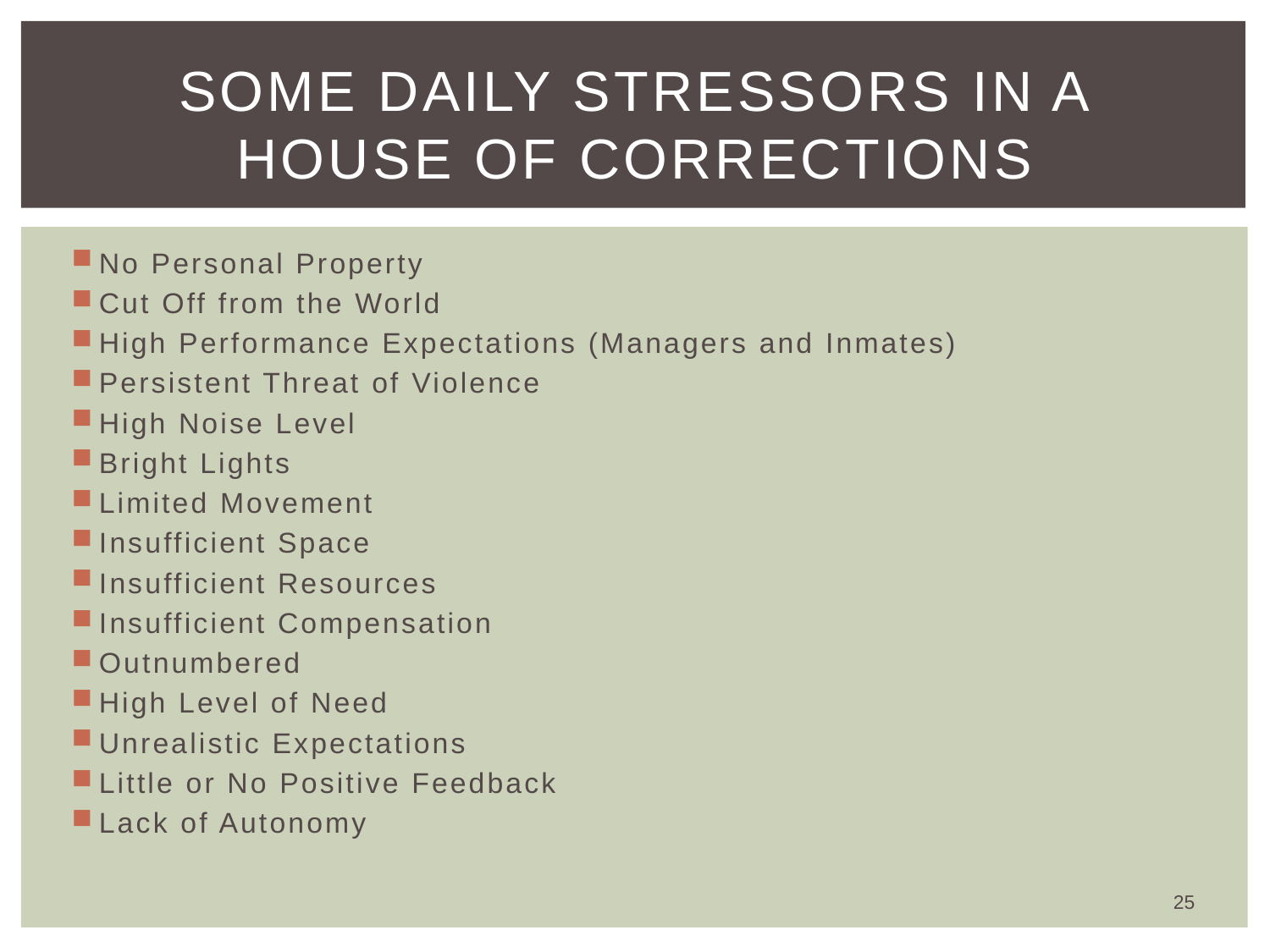

# SOME DAILY STRESSORS IN A HOUSE OF CORRECTIONS
No Personal Property
Cut Off from the World
High Performance Expectations (Managers and Inmates)
Persistent Threat of Violence
High Noise Level
Bright Lights
Limited Movement
Insufficient Space
Insufficient Resources
Insufficient Compensation
Outnumbered
High Level of Need
Unrealistic Expectations
Little or No Positive Feedback
Lack of Autonomy
25